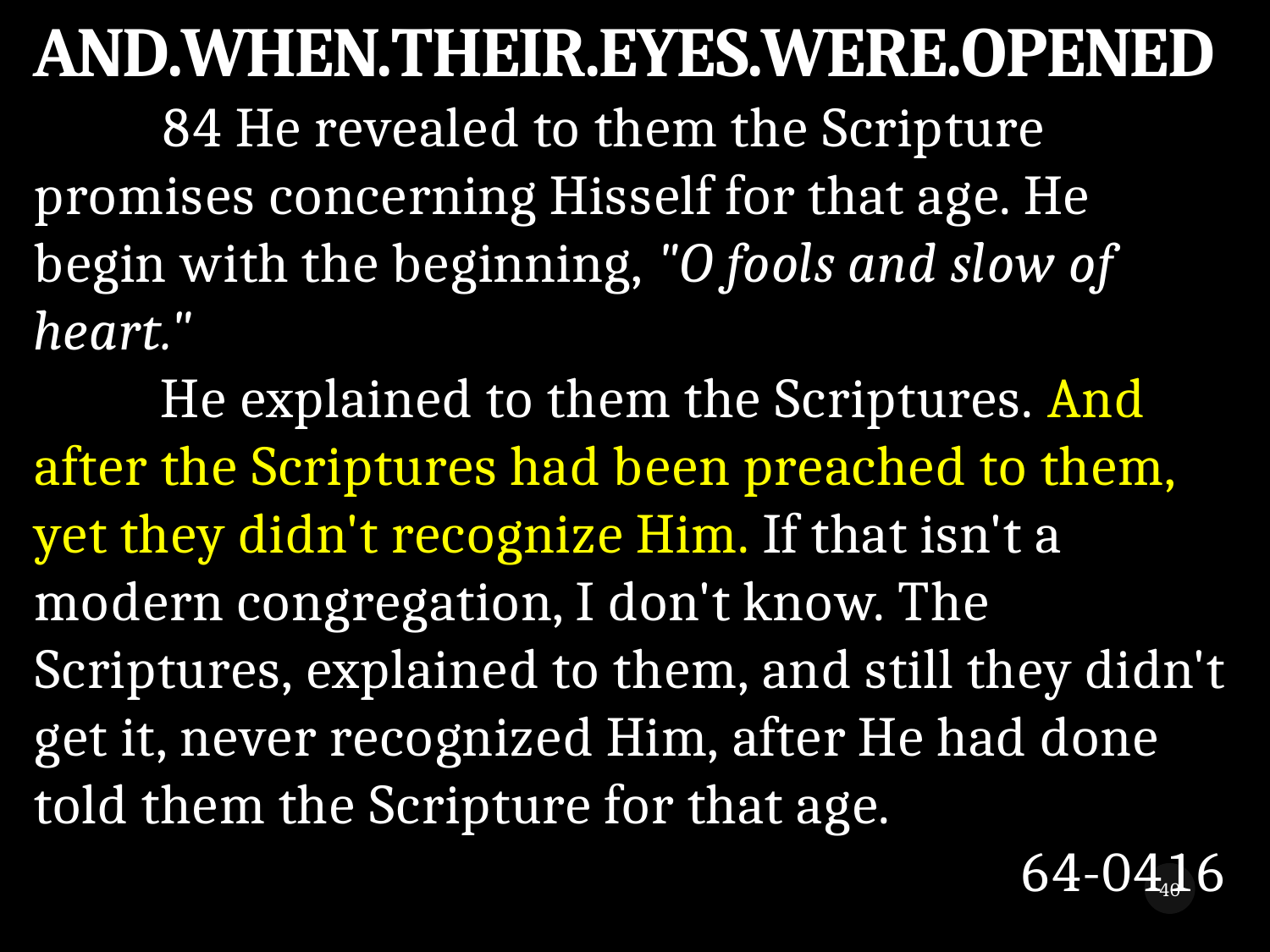

AND.WHEN.THEIR.EYES.WERE.OPENED
	84 He revealed to them the Scripture promises concerning Hisself for that age. He begin with the beginning, "O fools and slow of heart."
	He explained to them the Scriptures. And after the Scriptures had been preached to them, yet they didn't recognize Him. If that isn't a modern congregation, I don't know. The Scriptures, explained to them, and still they didn't get it, never recognized Him, after He had done told them the Scripture for that age.
64-0416
40
While We Wait 3
8/5/2018